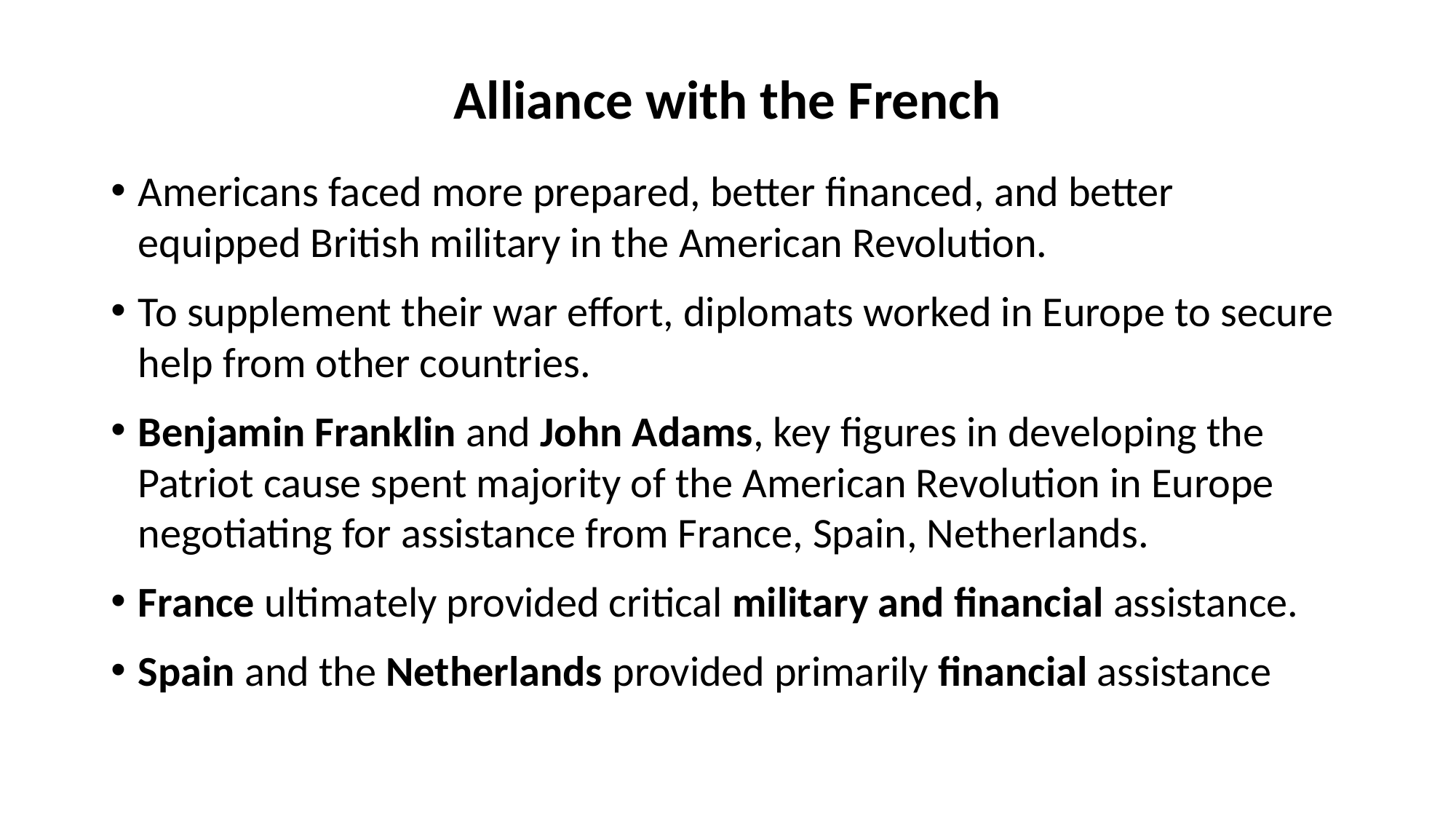

# Alliance with the French
Americans faced more prepared, better financed, and better equipped British military in the American Revolution.
To supplement their war effort, diplomats worked in Europe to secure help from other countries.
Benjamin Franklin and John Adams, key figures in developing the Patriot cause spent majority of the American Revolution in Europe negotiating for assistance from France, Spain, Netherlands.
France ultimately provided critical military and financial assistance.
Spain and the Netherlands provided primarily financial assistance